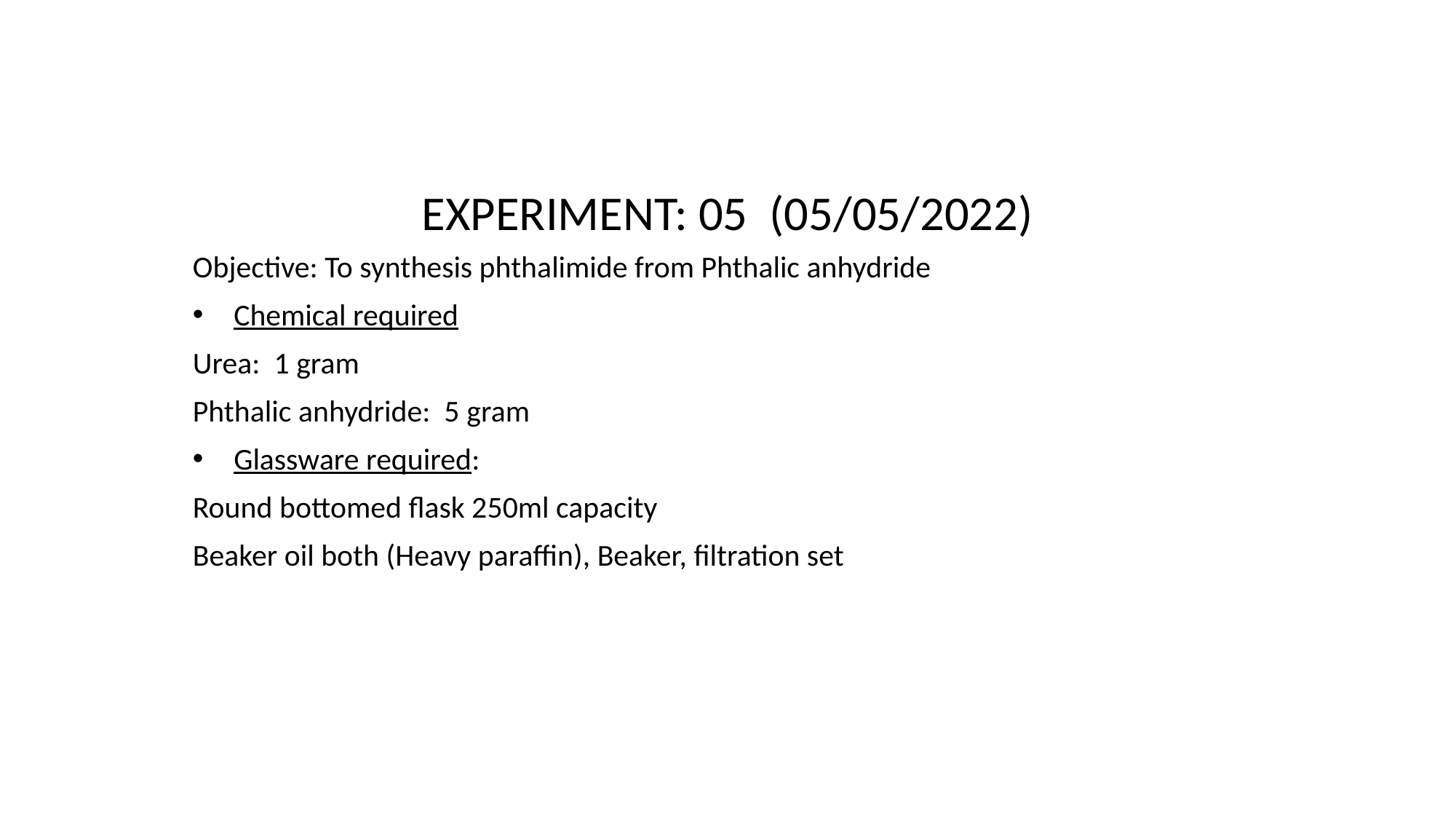

# EXPERIMENT: 05  (05/05/2022)
Objective: To synthesis phthalimide from Phthalic anhydride
Chemical required
Urea:  1 gram
Phthalic anhydride:  5 gram
Glassware required:
Round bottomed flask 250ml capacity
Beaker oil both (Heavy paraffin), Beaker, filtration set